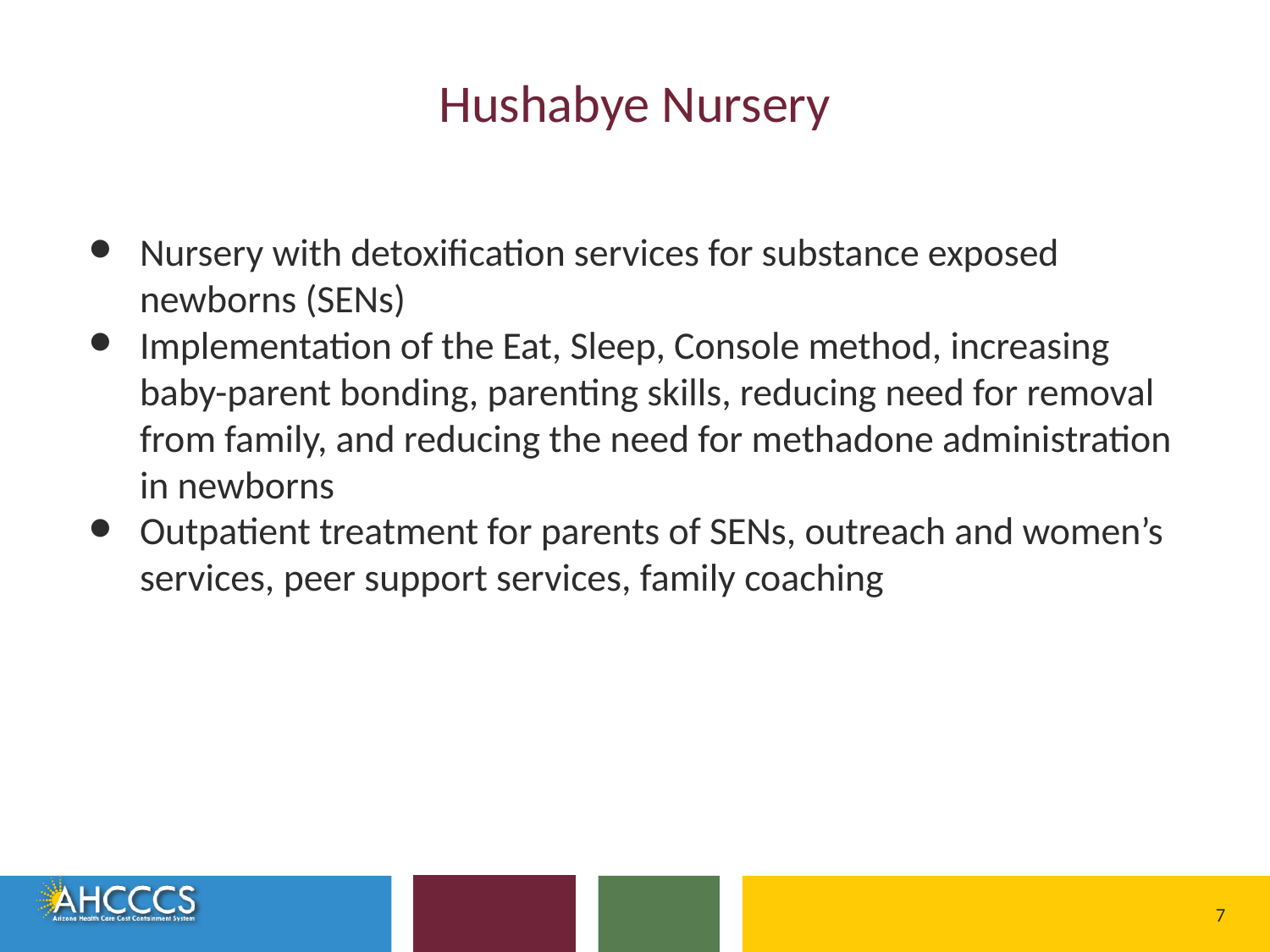

# Hushabye Nursery

Nursery with detoxification services for substance exposed newborns (SENs)
Implementation of the Eat, Sleep, Console method, increasing baby-parent bonding, parenting skills, reducing need for removal from family, and reducing the need for methadone administration in newborns
Outpatient treatment for parents of SENs, outreach and women’s services, peer support services, family coaching